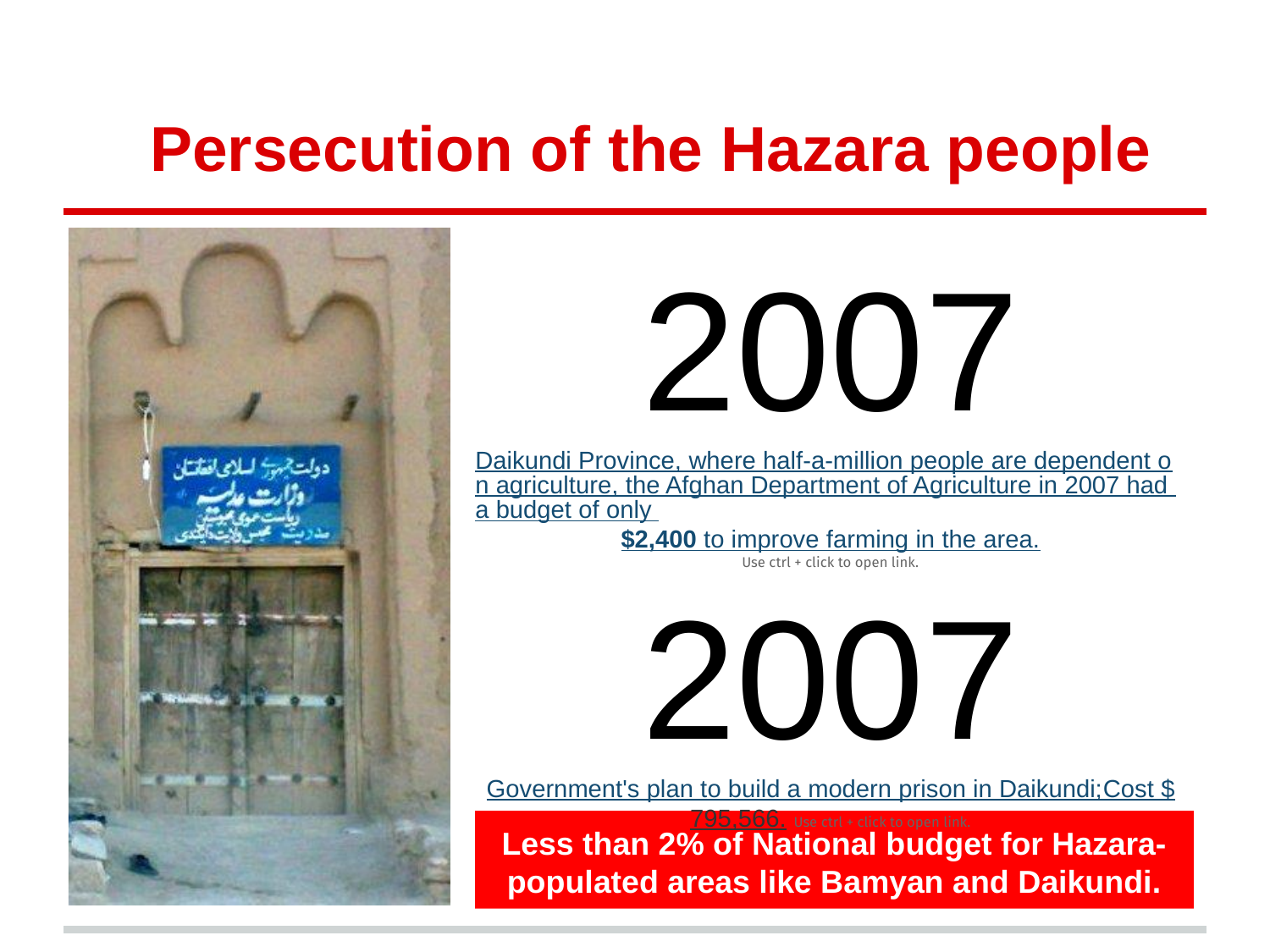

# Persecution of the Hazara people

2007
Daikundi Province, where half-a-million people are dependent on agriculture, the Afghan Department of Agriculture in 2007 had a budget of only $2,400 to improve farming in the area.
Use ctrl + click to open link.
2007
Government's plan to build a modern prison in Daikundi;
Cost $795,566. Use ctrl + click to open link.
Less than 2% of National budget for Hazara- populated areas like Bamyan and Daikundi.